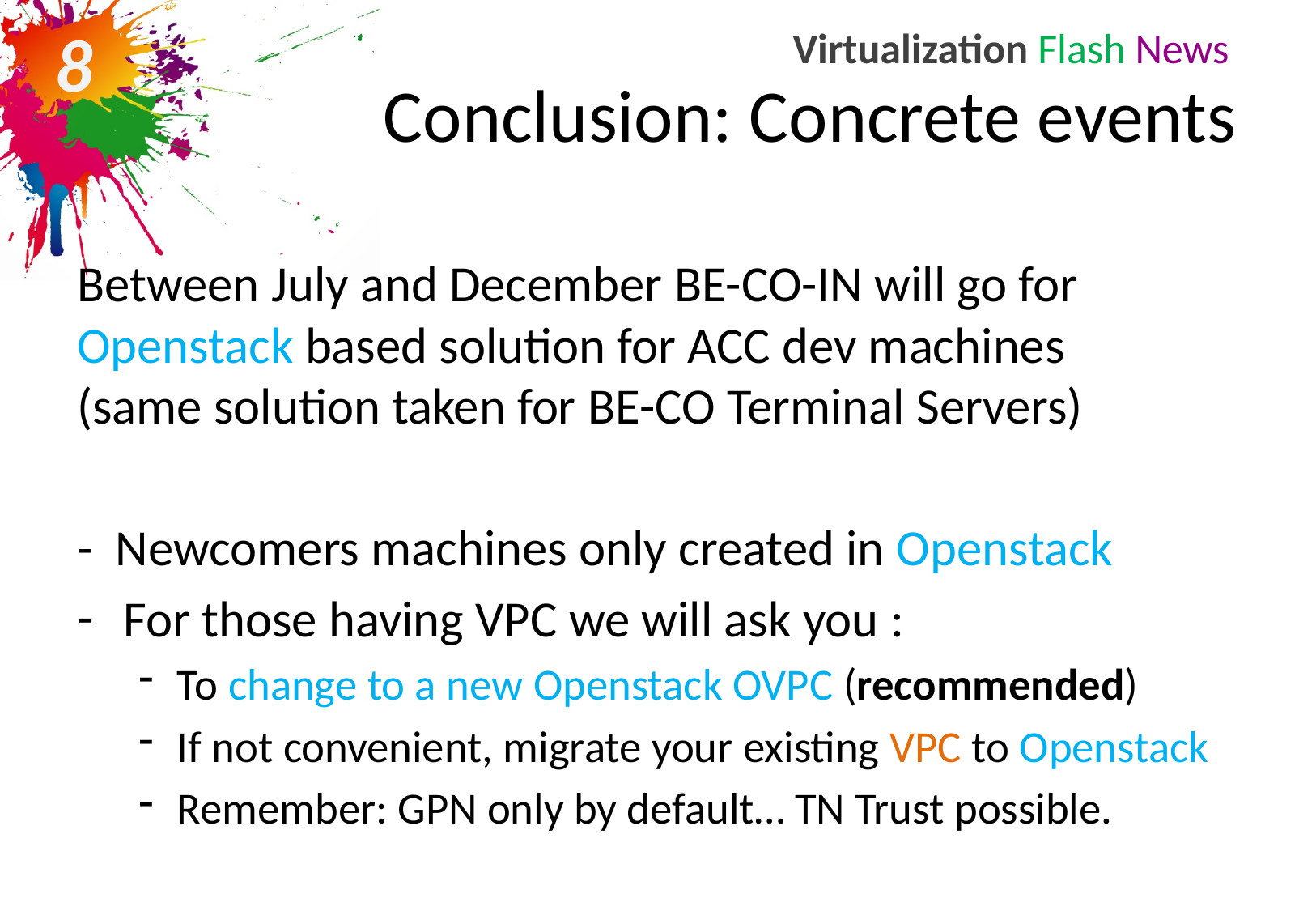

# Conclusion: Concrete events
Between July and December BE-CO-IN will go for Openstack based solution for ACC dev machines
(same solution taken for BE-CO Terminal Servers)

-  Newcomers machines only created in Openstack
For those having VPC we will ask you :
To change to a new Openstack OVPC (recommended)
If not convenient, migrate your existing VPC to Openstack
Remember: GPN only by default… TN Trust possible.